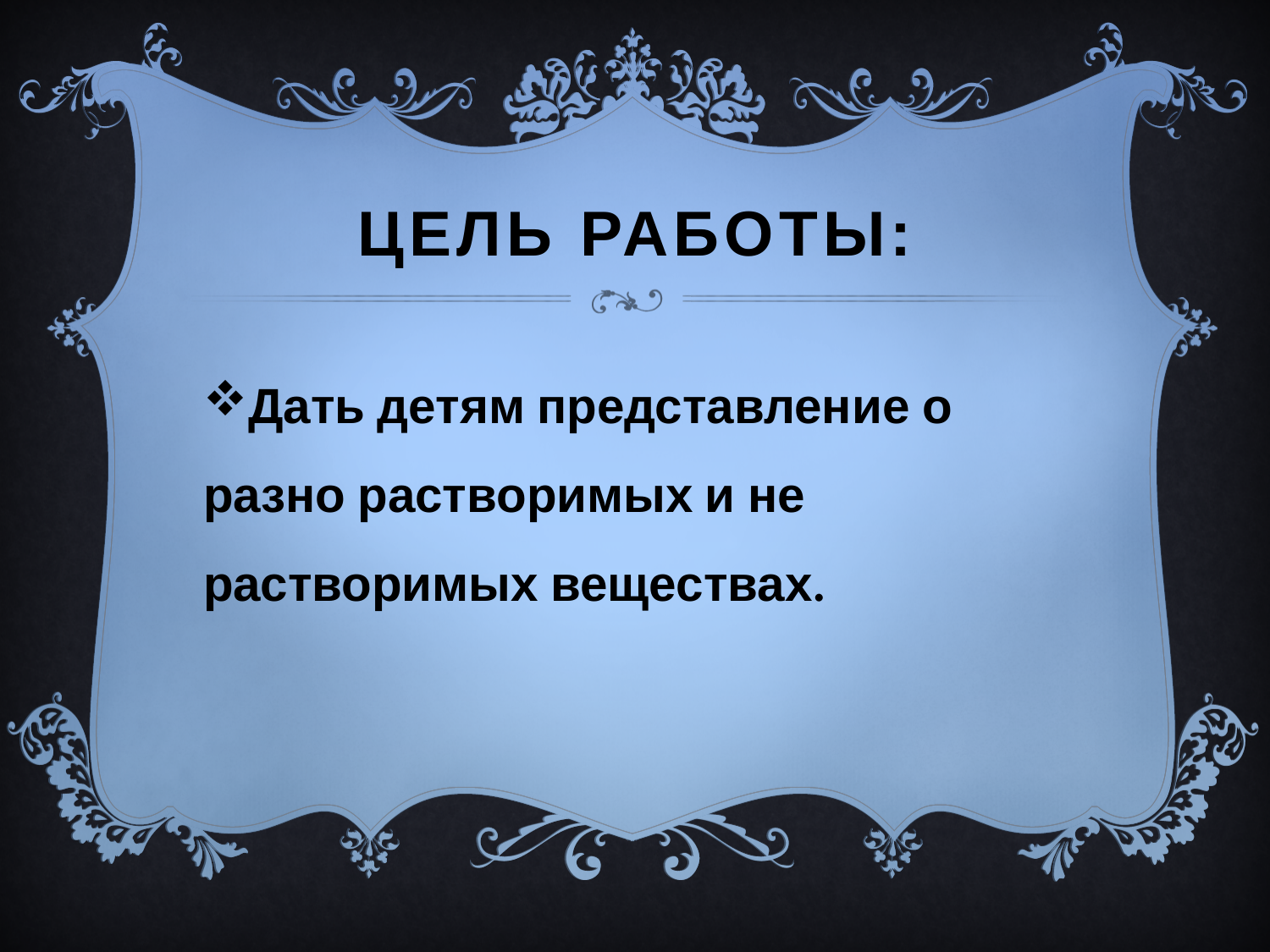

# Цель работы:
Дать детям представление о разно растворимых и не растворимых веществах.